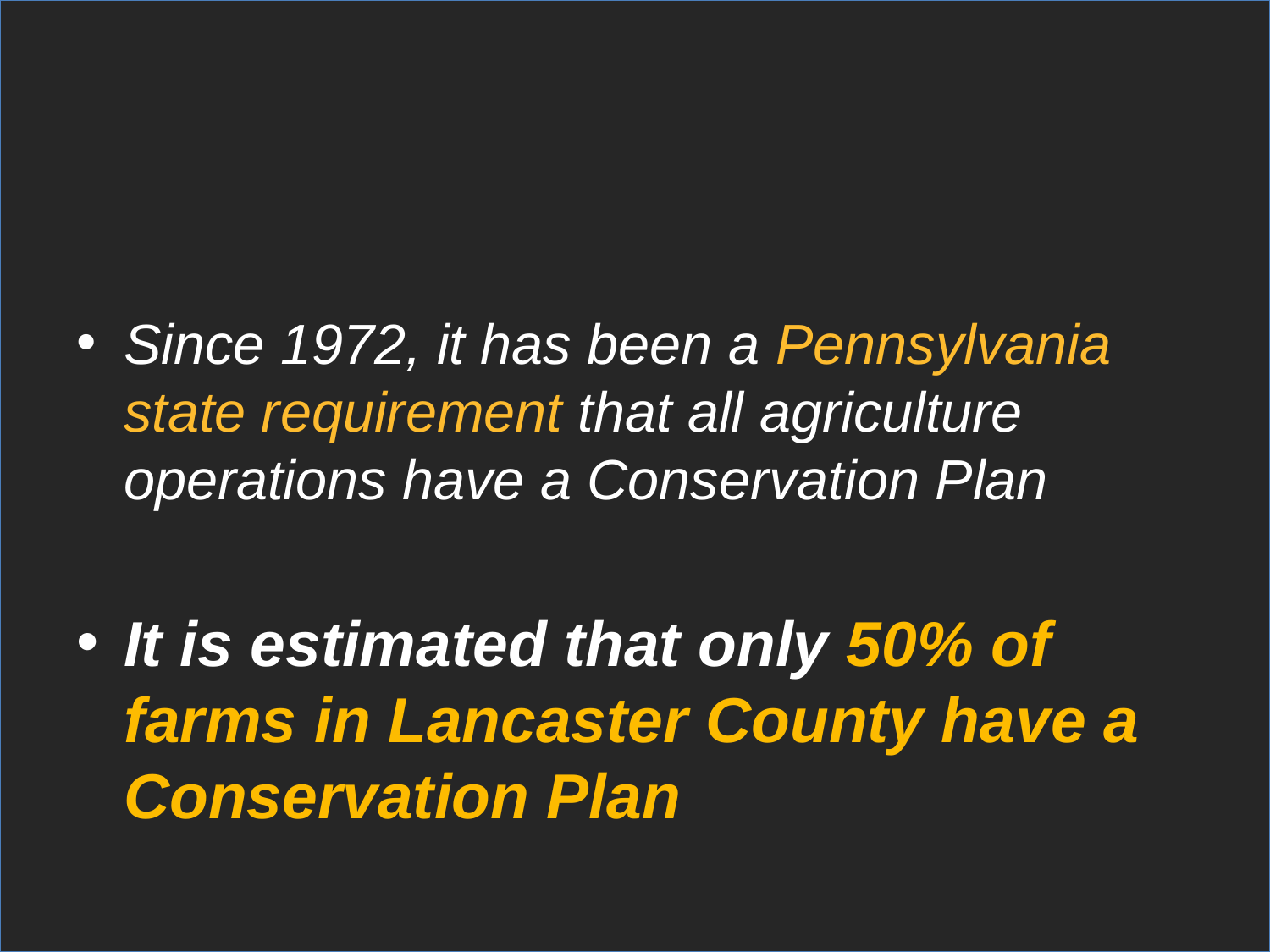

#

Since 1972, it has been a Pennsylvania state requirement that all agriculture operations have a Conservation Plan

It is estimated that only 50% of farms in Lancaster County have a Conservation Plan